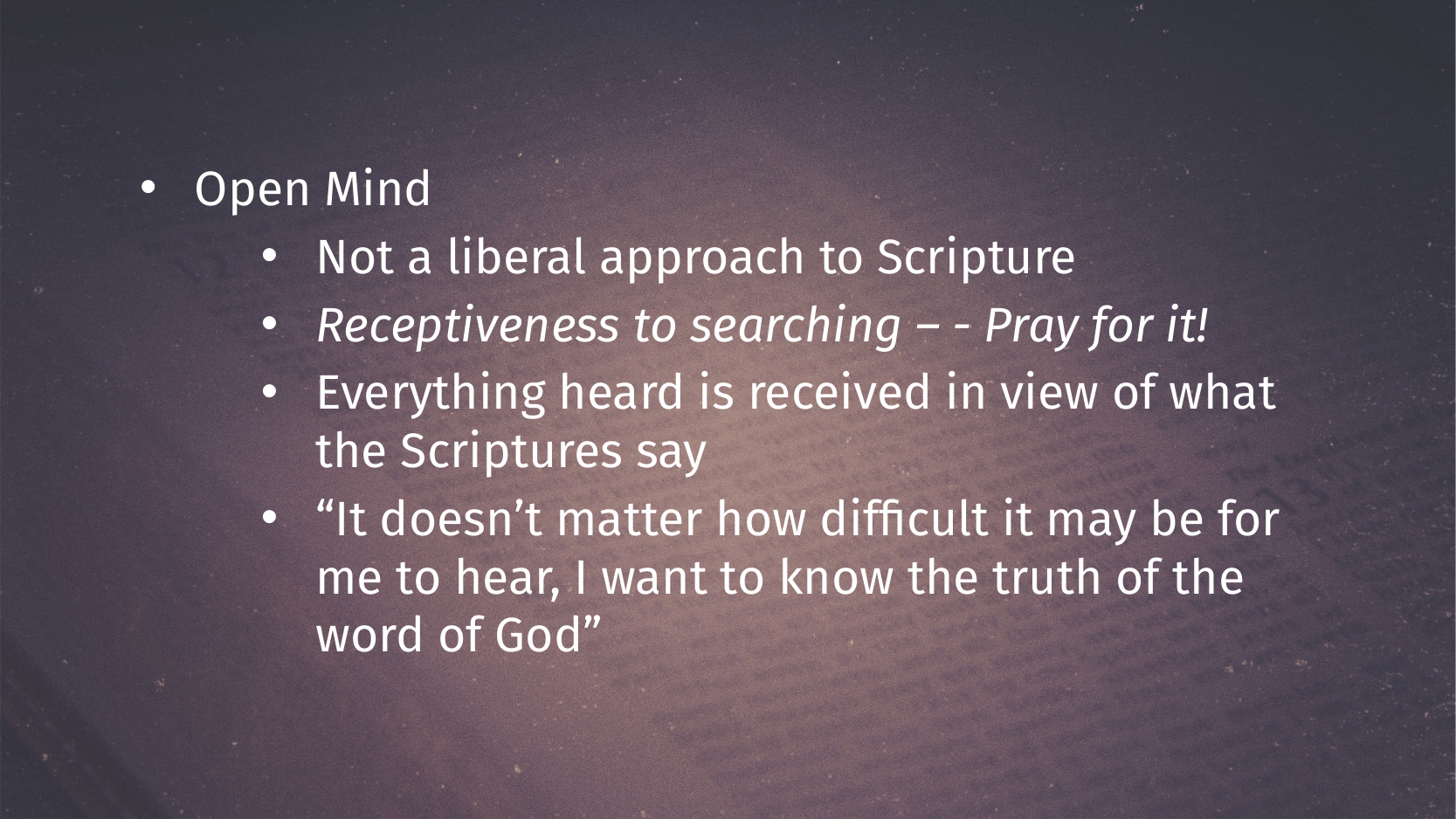

Open Mind
Not a liberal approach to Scripture
Receptiveness to searching – - Pray for it!
Everything heard is received in view of what the Scriptures say
“It doesn’t matter how difficult it may be for me to hear, I want to know the truth of the word of God”